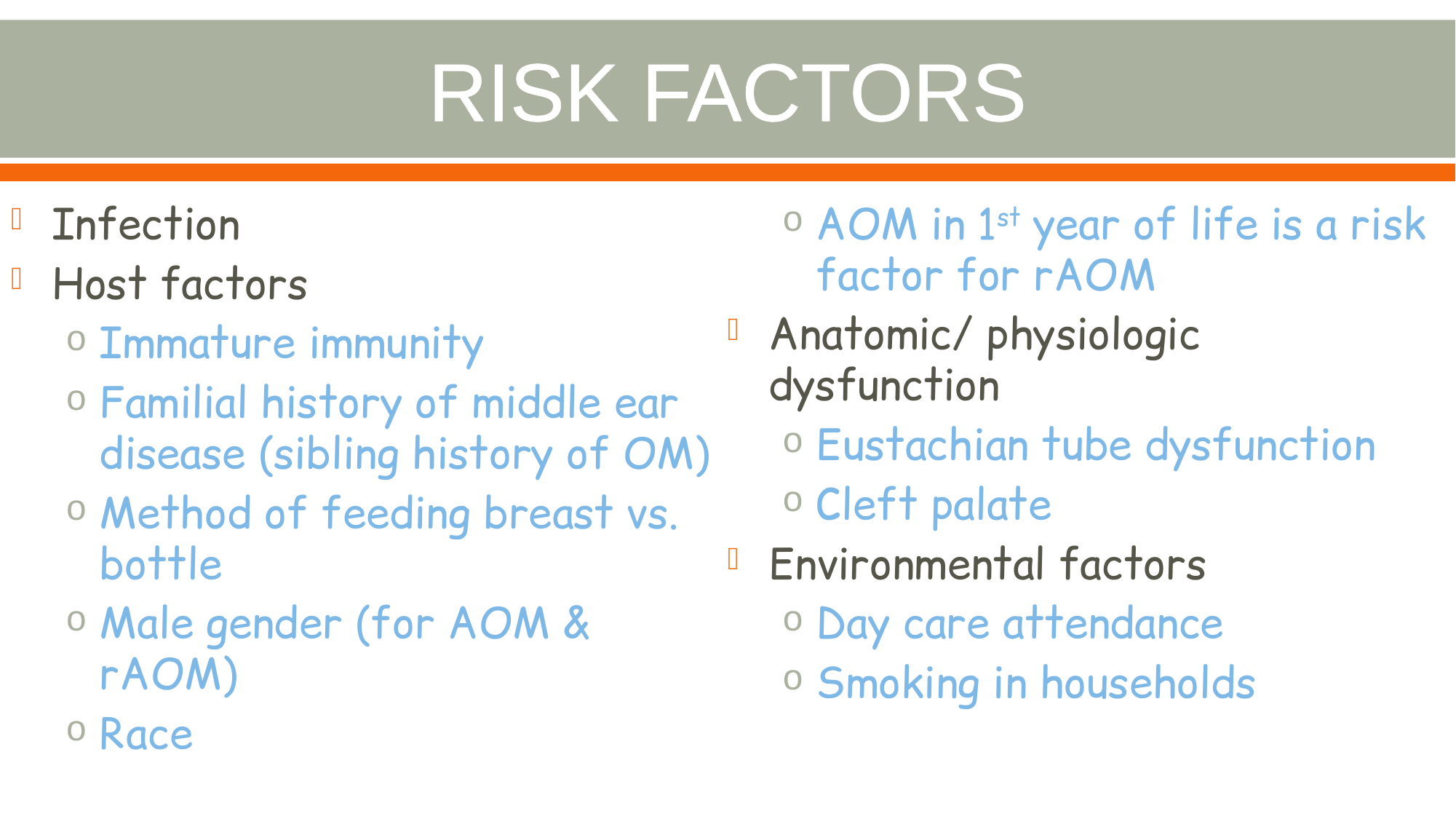

# RISK FACTORS
Infection
Host factors
Immature immunity
Familial history of middle ear disease (sibling history of OM)
Method of feeding breast vs. bottle
Male gender (for AOM & rAOM)
Race
AOM in 1st year of life is a risk factor for rAOM
Anatomic/ physiologic dysfunction
Eustachian tube dysfunction
Cleft palate
Environmental factors
Day care attendance
Smoking in households